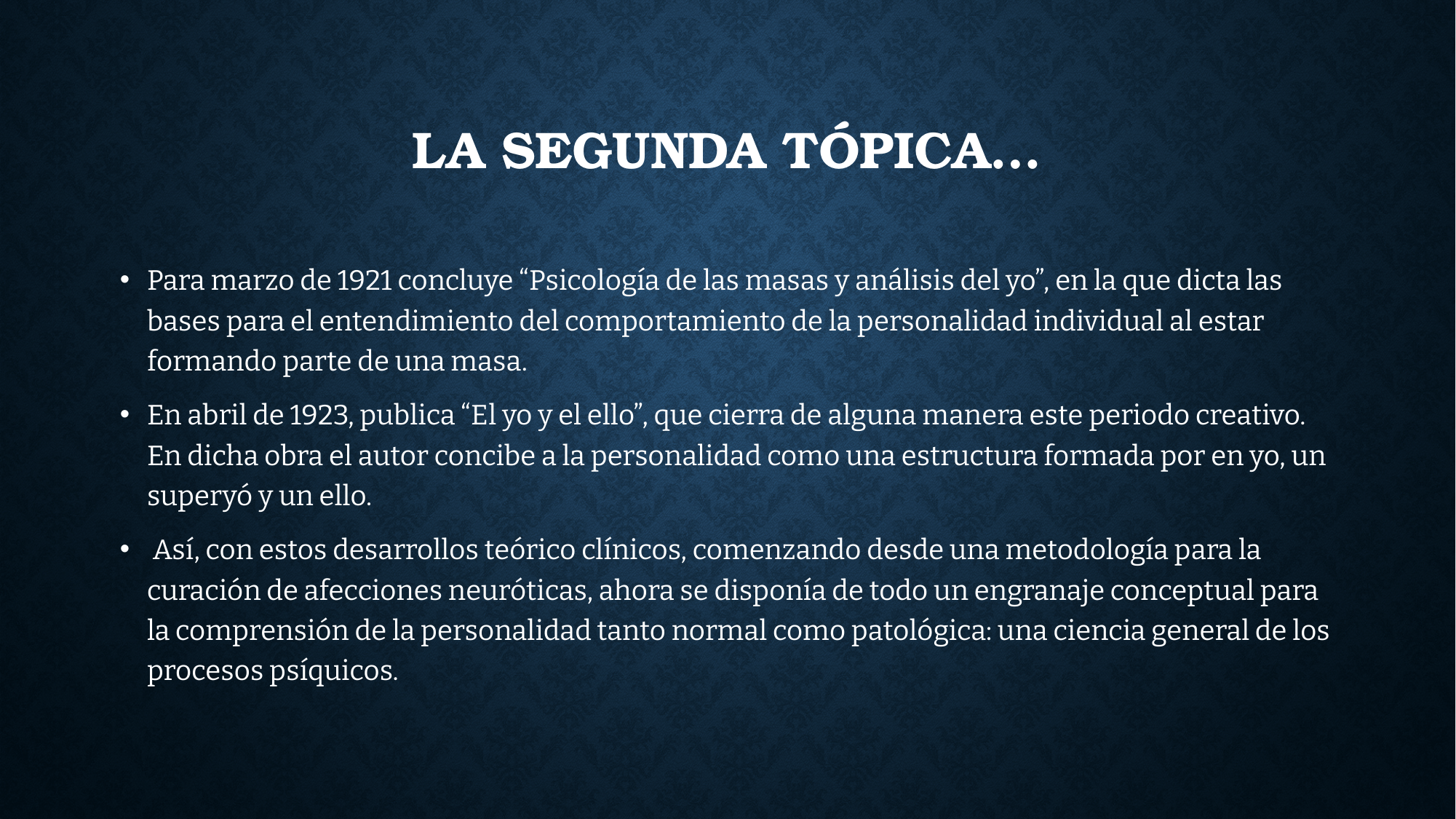

# La segunda tópica…
Para marzo de 1921 concluye “Psicología de las masas y análisis del yo”, en la que dicta las bases para el entendimiento del comportamiento de la personalidad individual al estar formando parte de una masa.
En abril de 1923, publica “El yo y el ello”, que cierra de alguna manera este periodo creativo. En dicha obra el autor concibe a la personalidad como una estructura formada por en yo, un superyó y un ello.
 Así, con estos desarrollos teórico clínicos, comenzando desde una metodología para la curación de afecciones neuróticas, ahora se disponía de todo un engranaje conceptual para la comprensión de la personalidad tanto normal como patológica: una ciencia general de los procesos psíquicos.